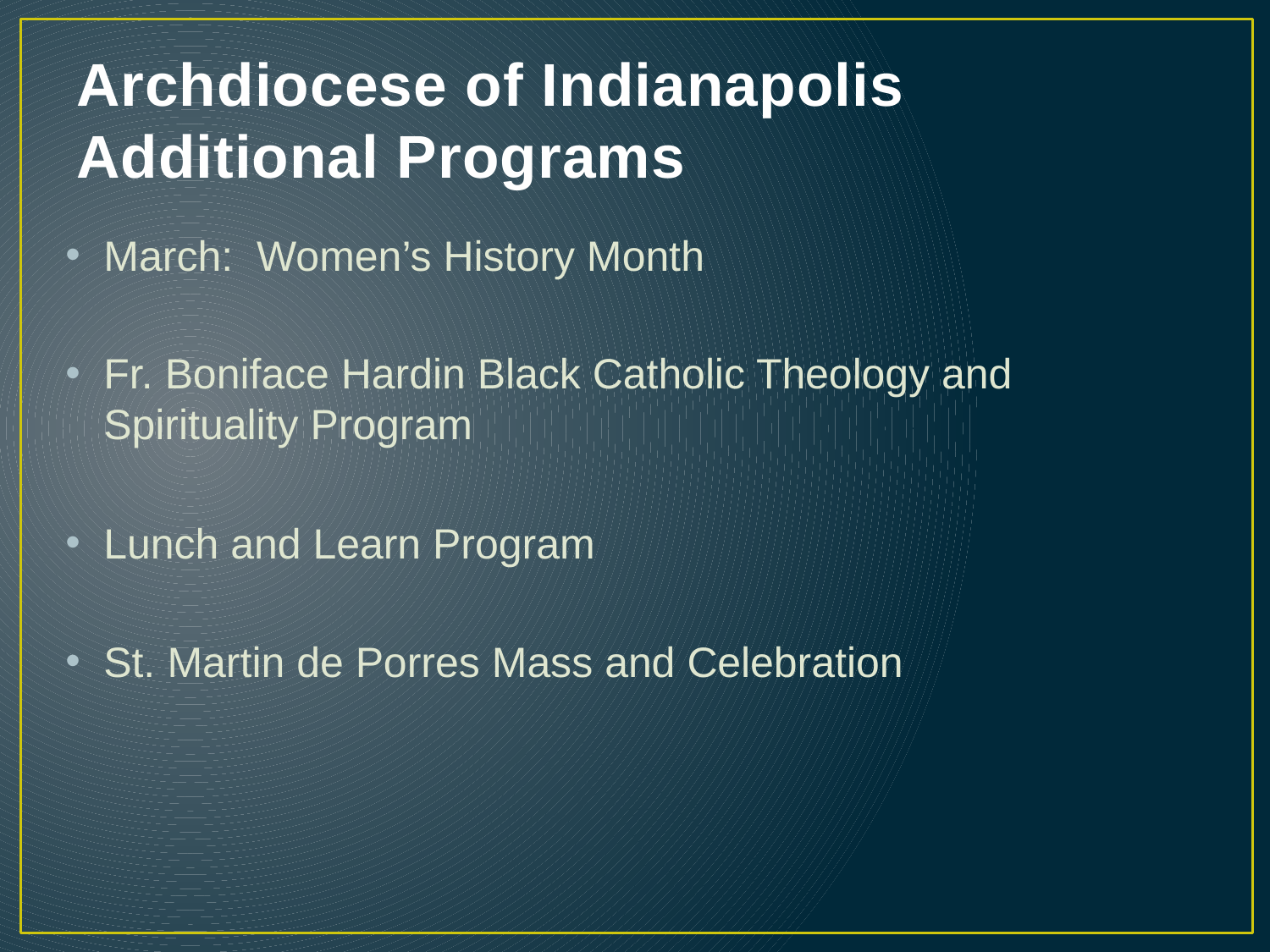

# Archdiocese of Indianapolis Additional Programs
March:  Women’s History Month

Fr. Boniface Hardin Black Catholic Theology and Spirituality Program

Lunch and Learn Program

St. Martin de Porres Mass and Celebration